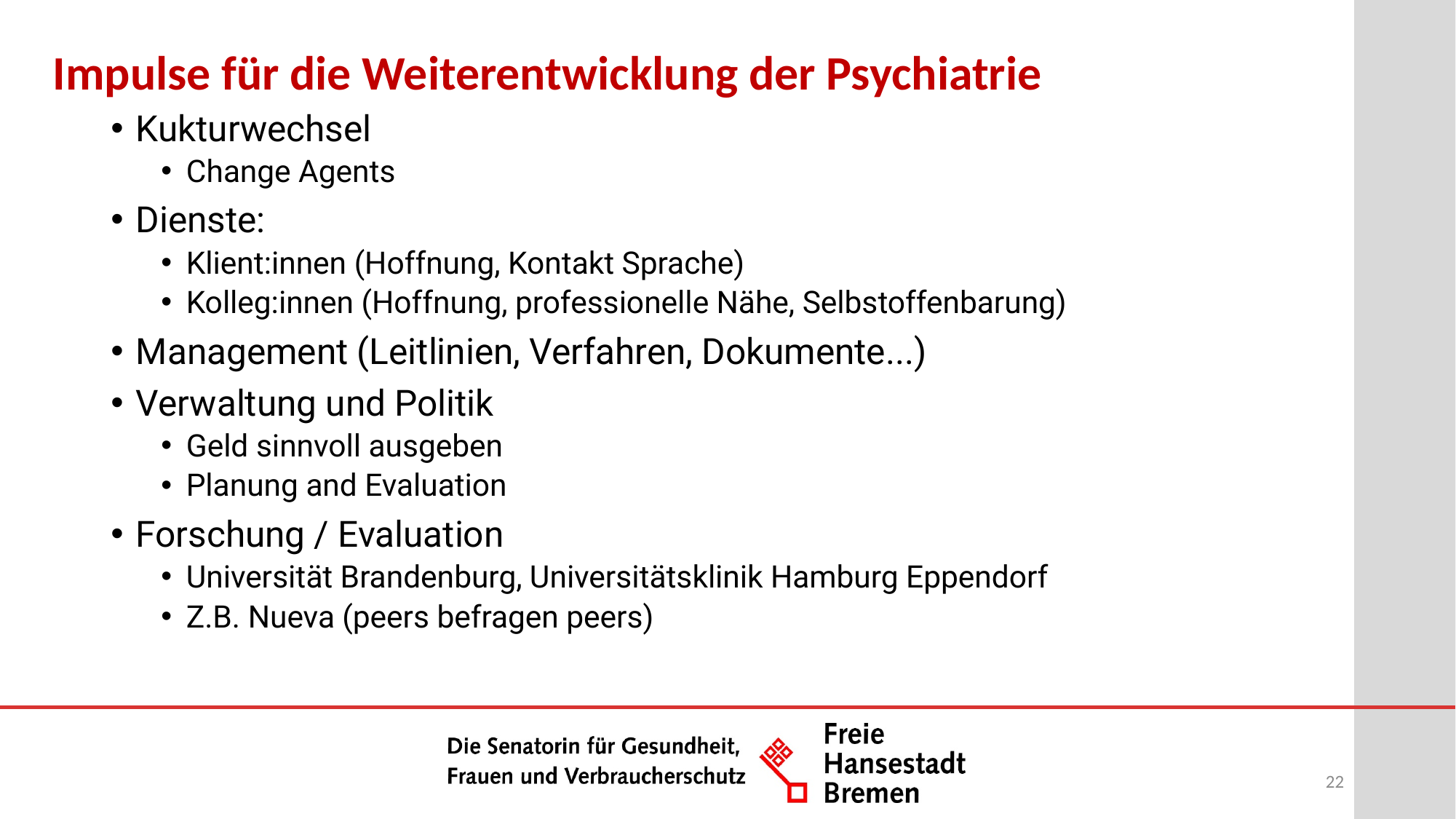

# Impulse für die Weiterentwicklung der Psychiatrie
Kukturwechsel
Change Agents
Dienste:
Klient:innen (Hoffnung, Kontakt Sprache)
Kolleg:innen (Hoffnung, professionelle Nähe, Selbstoffenbarung)
Management (Leitlinien, Verfahren, Dokumente...)
Verwaltung und Politik
Geld sinnvoll ausgeben
Planung and Evaluation
Forschung / Evaluation
Universität Brandenburg, Universitätsklinik Hamburg Eppendorf
Z.B. Nueva (peers befragen peers)

22